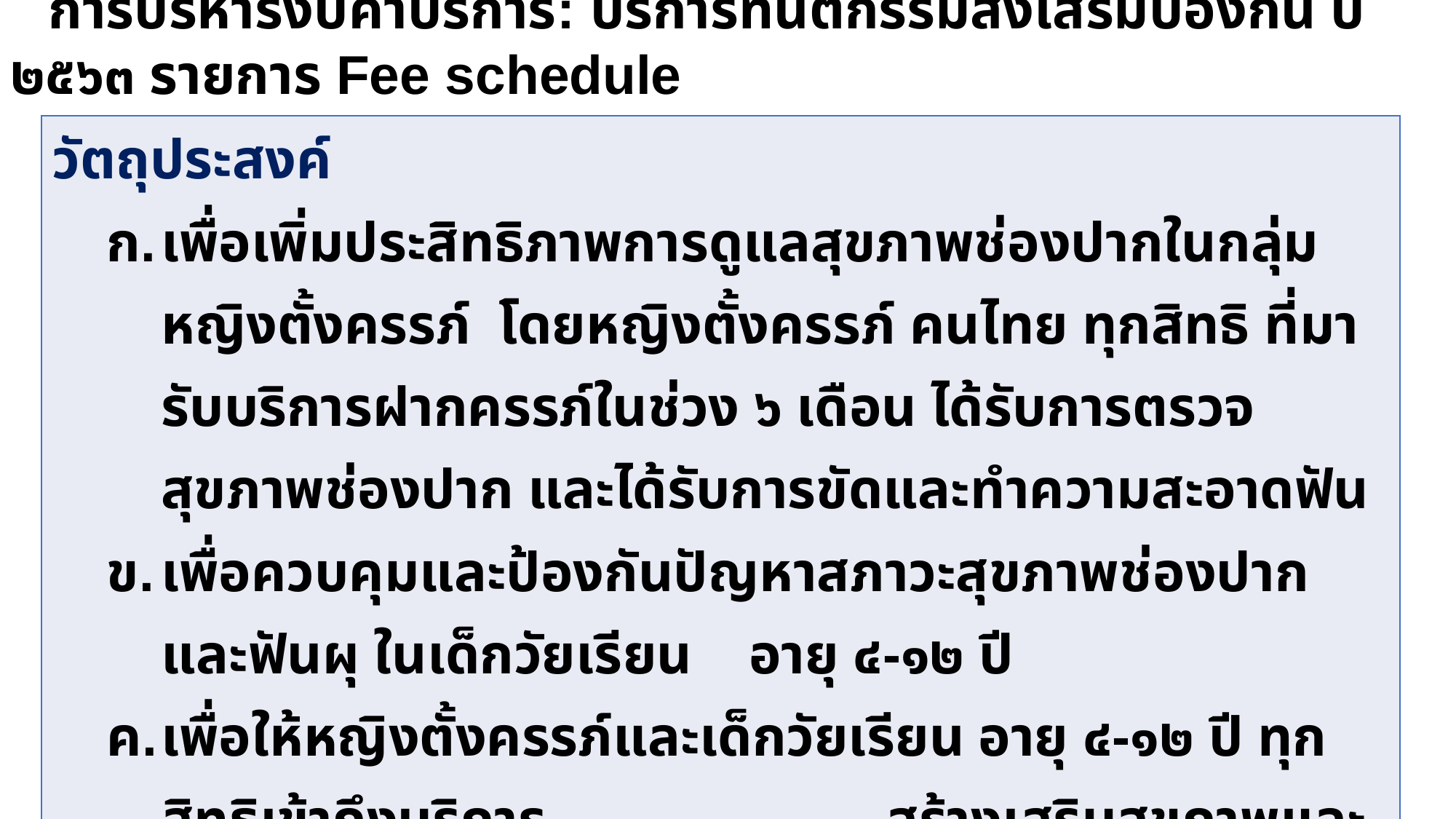

การบริหารงบค่าบริการ: บริการทันตกรรมส่งเสริมป้องกัน ปี ๒๕๖๓ รายการ Fee schedule
| วัตถุประสงค์ เพื่อเพิ่มประสิทธิภาพการดูแลสุขภาพช่องปากในกลุ่มหญิงตั้งครรภ์ โดยหญิงตั้งครรภ์ คนไทย ทุกสิทธิ ที่มารับบริการฝากครรภ์ในช่วง ๖ เดือน ได้รับการตรวจสุขภาพช่องปาก และได้รับการขัดและทำความสะอาดฟัน เพื่อควบคุมและป้องกันปัญหาสภาวะสุขภาพช่องปากและฟันผุ ในเด็กวัยเรียน อายุ ๔-๑๒ ปี เพื่อให้หญิงตั้งครรภ์และเด็กวัยเรียน อายุ ๔-๑๒ ปี ทุกสิทธิเข้าถึงบริการ สร้างเสริมสุขภาพและป้องกันโรคในช่องปาก |
| --- |
| กลุ่มเป้าหมาย : หญิงตั้งครรภ์ และเด็กวัยเรียน อายุ ๔-๑๒ ปี คนไทย ทุกสิทธิ |
|  |
3